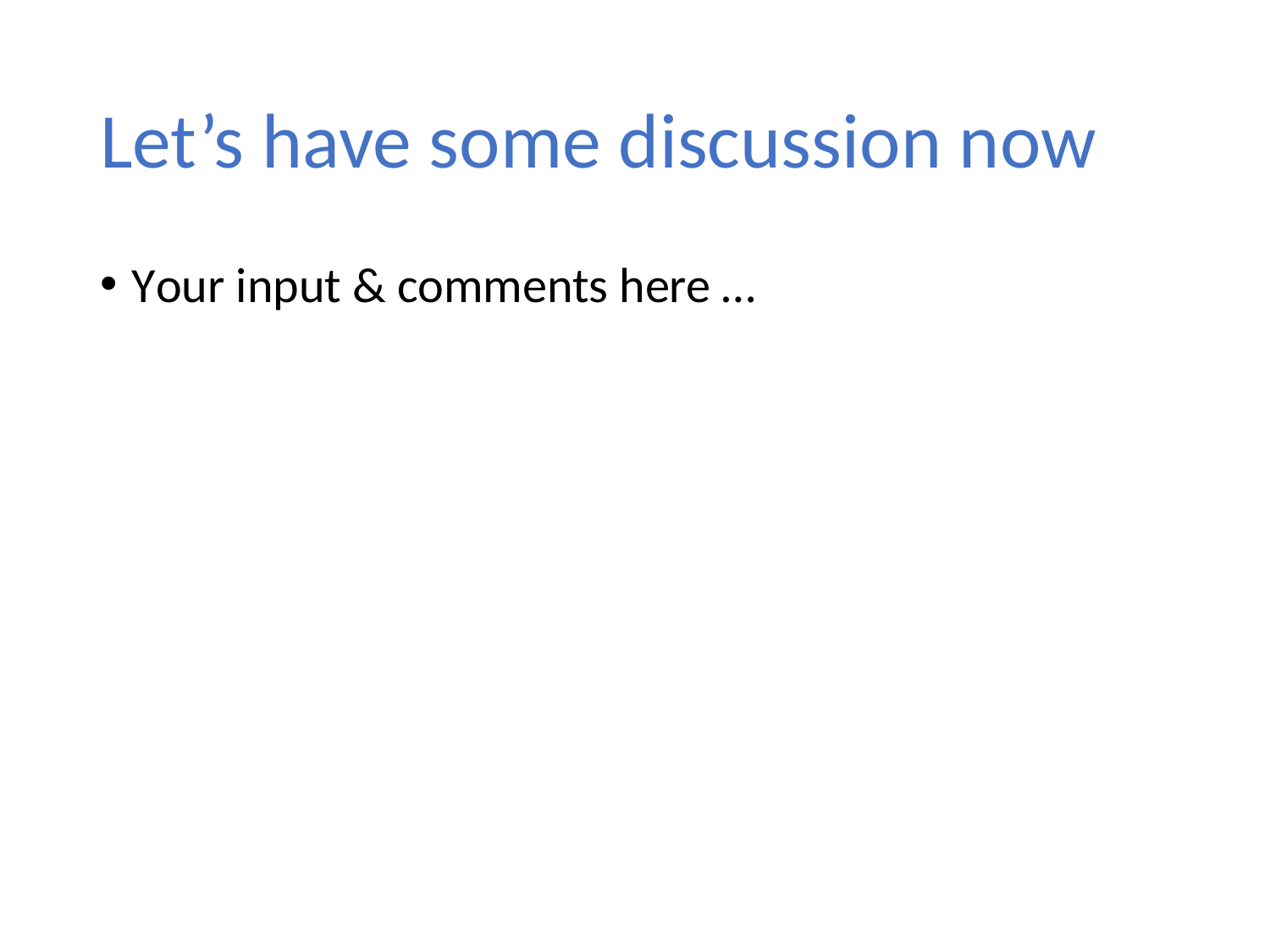

# Let’s have some discussion now
Your input & comments here …